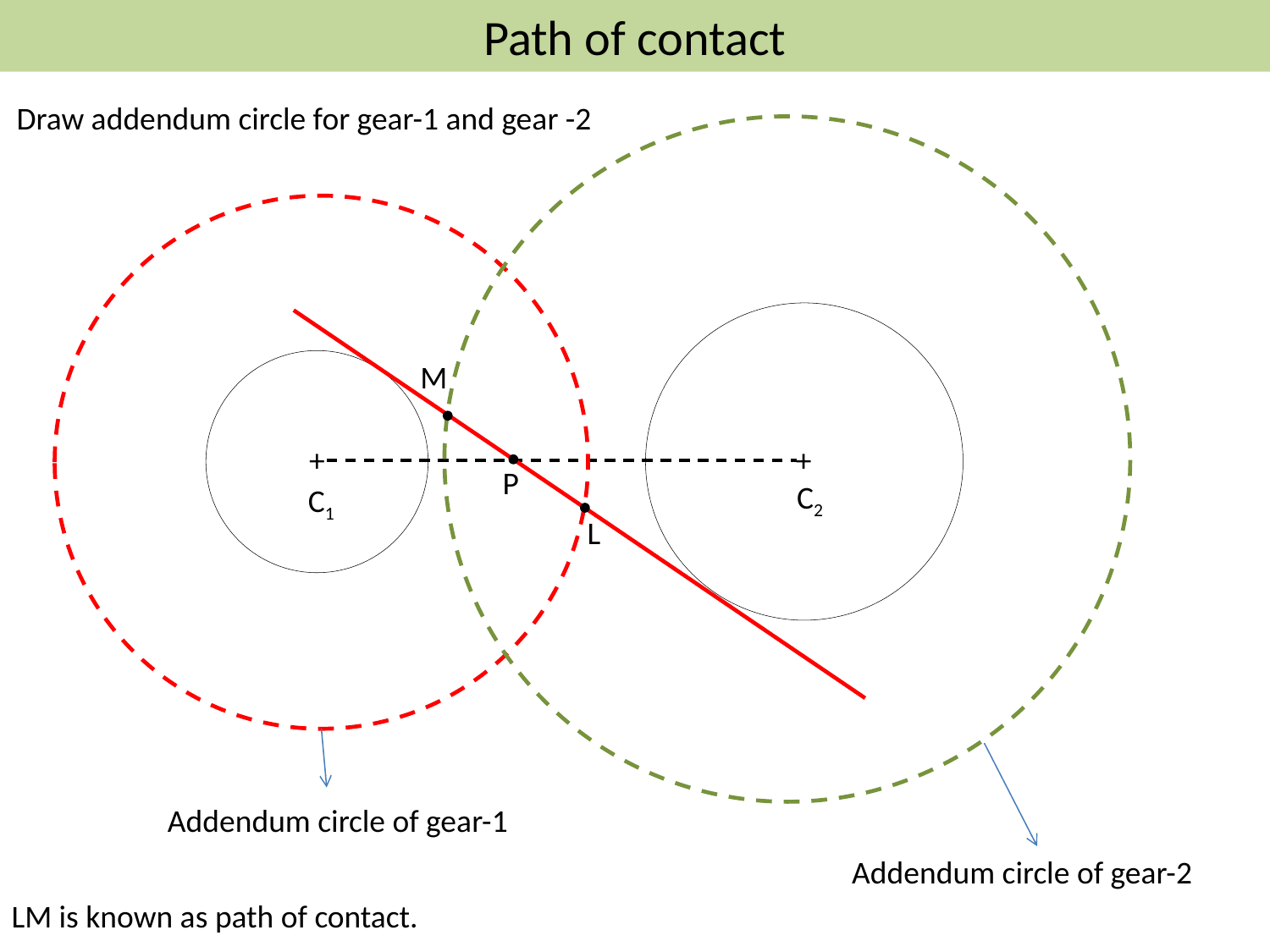

Path of contact
Draw addendum circle for gear-1 and gear -2

M

+
+

P
C2
C1

L
Addendum circle of gear-1
Addendum circle of gear-2
LM is known as path of contact.